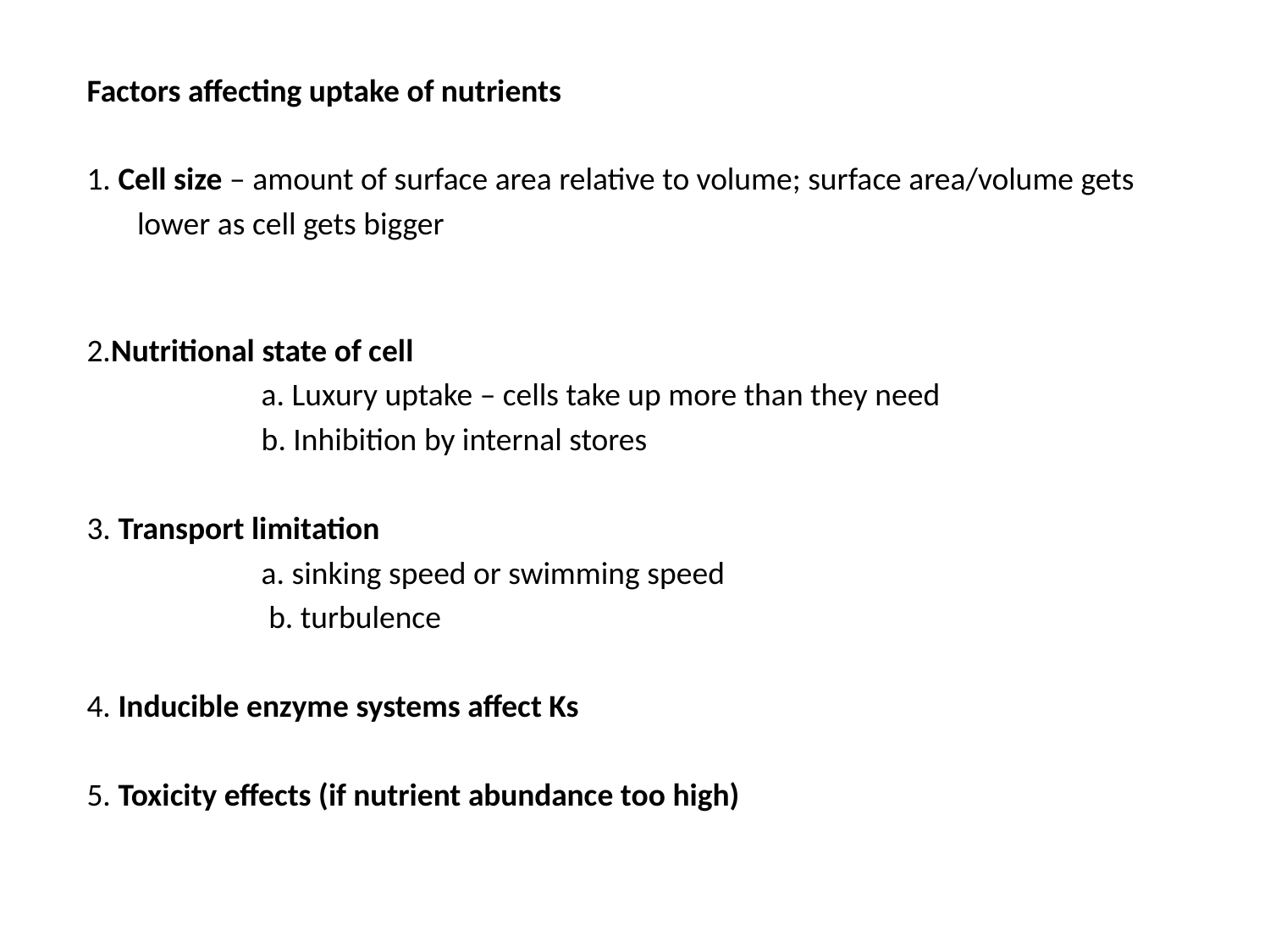

Factors affecting uptake of nutrients

1. Cell size – amount of surface area relative to volume; surface area/volume gets
       lower as cell gets bigger

2.Nutritional state of cell
 		a. Luxury uptake – cells take up more than they need
		b. Inhibition by internal stores

3. Transport limitation
		a. sinking speed or swimming speed
		 b. turbulence

4. Inducible enzyme systems affect Ks

5. Toxicity effects (if nutrient abundance too high)